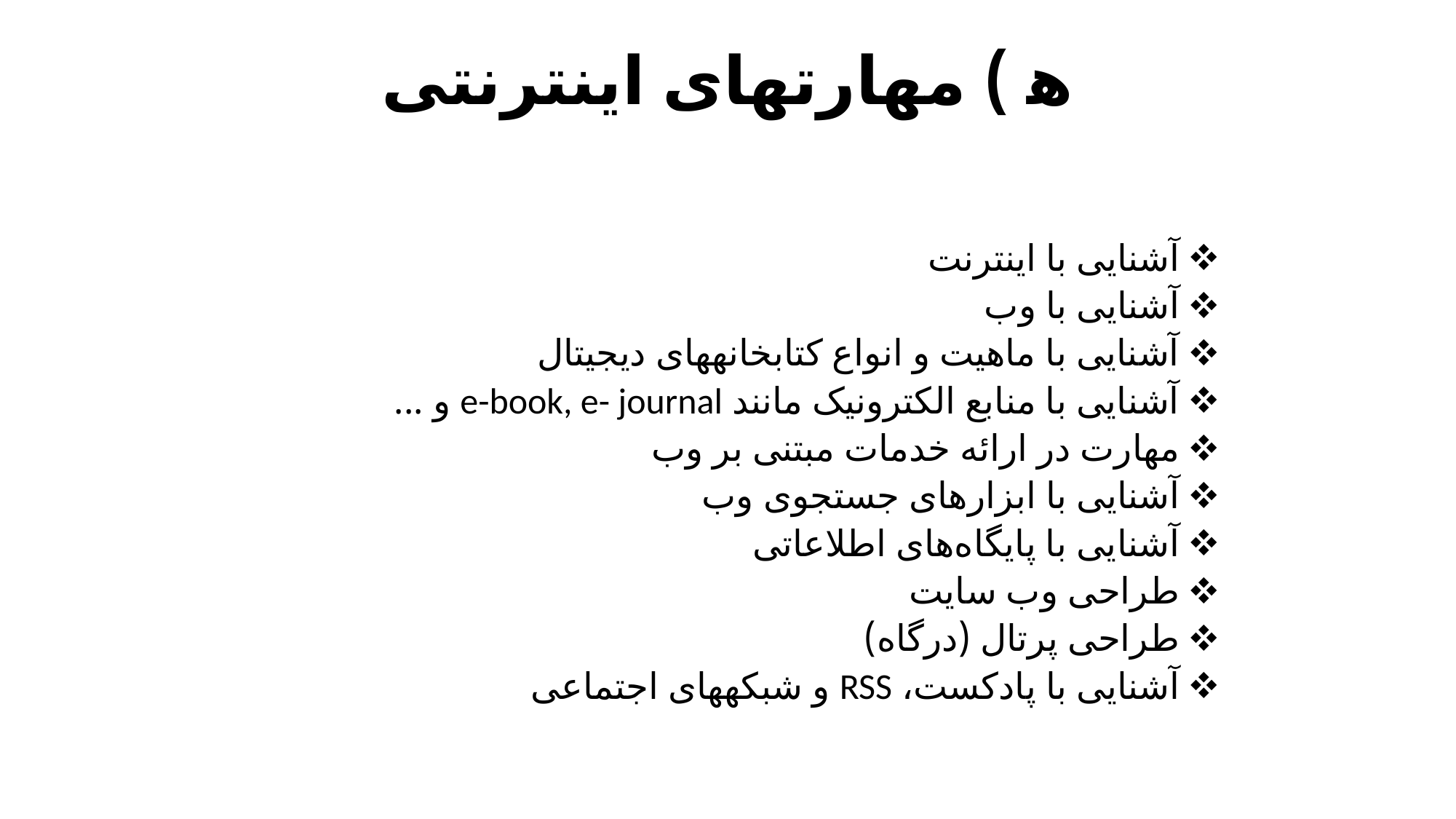

# ه‍ ) مهارتهای اینترنتی
|  |  |
| --- | --- |
|  | آشنایی با اینترنت |
|  | آشنایی با وب |
|  | آشنایی با ماهیت و انواع کتابخانه‎های دیجیتال |
|  | آشنایی با منابع الکترونیک مانند e-book, e- journal و ... |
|  | مهارت در ارائه خدمات مبتنی بر وب |
|  | آشنایی با ابزار‎های جستجوی وب |
|  | آشنایی با پایگاه‌های اطلاعاتی |
|  | طراحی وب سایت |
|  | طراحی پرتال (درگاه) |
|  | آشنایی با پادکست، RSS و شبکه‎های اجتماعی |